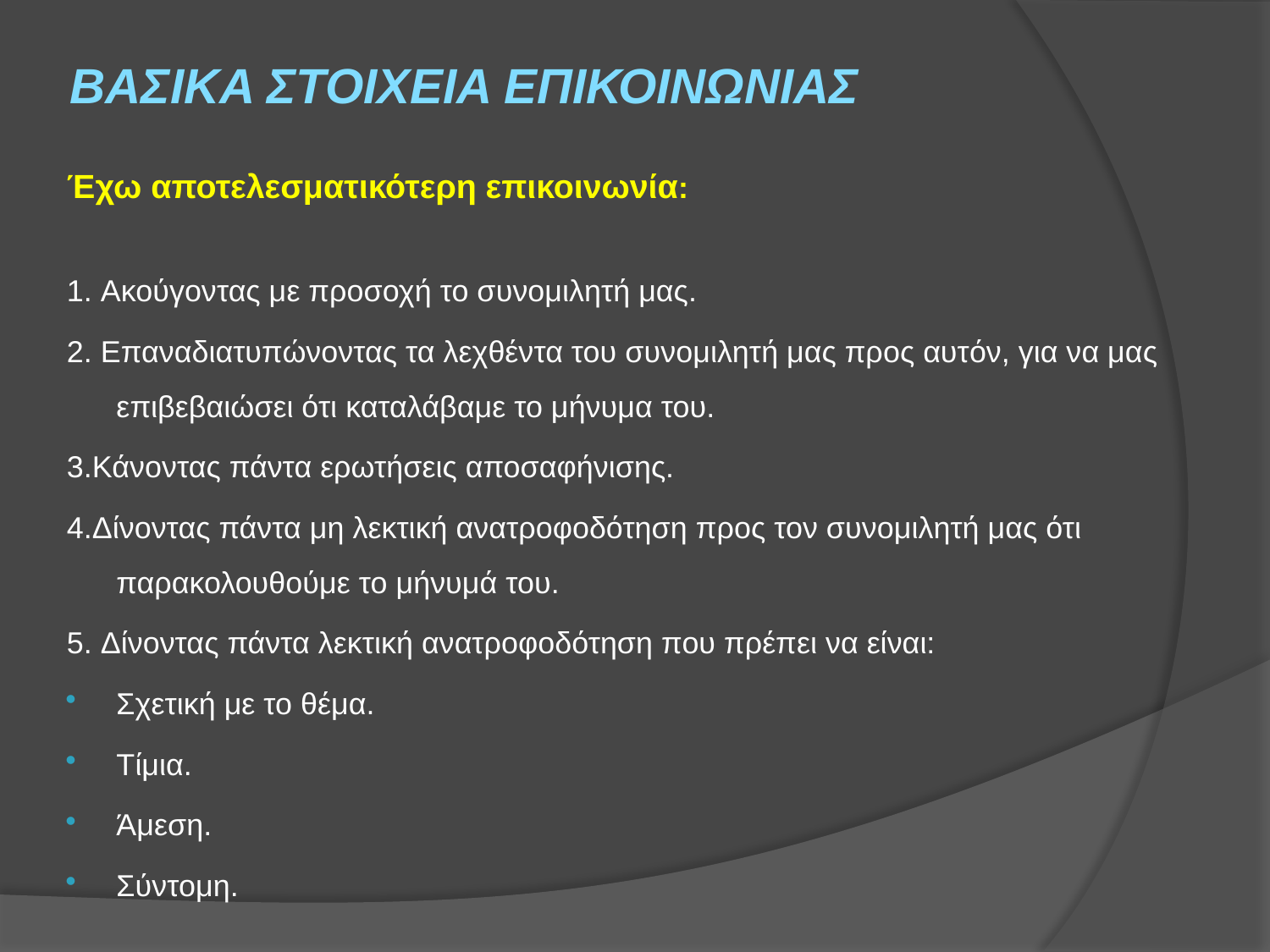

# ΒΑΣΙΚΑ ΣΤΟΙΧΕΙΑ ΕΠΙΚΟΙΝΩΝΙΑΣ
Έχω αποτελεσματικότερη επικοινωνία:

1. Ακούγοντας με προσοχή το συνομιλητή μας.
2. Επαναδιατυπώνοντας τα λεχθέντα του συνομιλητή μας προς αυτόν, για να μας επιβεβαιώσει ότι καταλάβαμε το μήνυμα του.
3.Κάνοντας πάντα ερωτήσεις αποσαφήνισης.
4.Δίνοντας πάντα μη λεκτική ανατροφοδότηση προς τον συνομιλητή μας ότι παρακολουθούμε το μήνυμά του.
5. Δίνοντας πάντα λεκτική ανατροφοδότηση που πρέπει να είναι:
Σχετική με το θέμα.
Τίμια.
Άμεση.
Σύντομη.